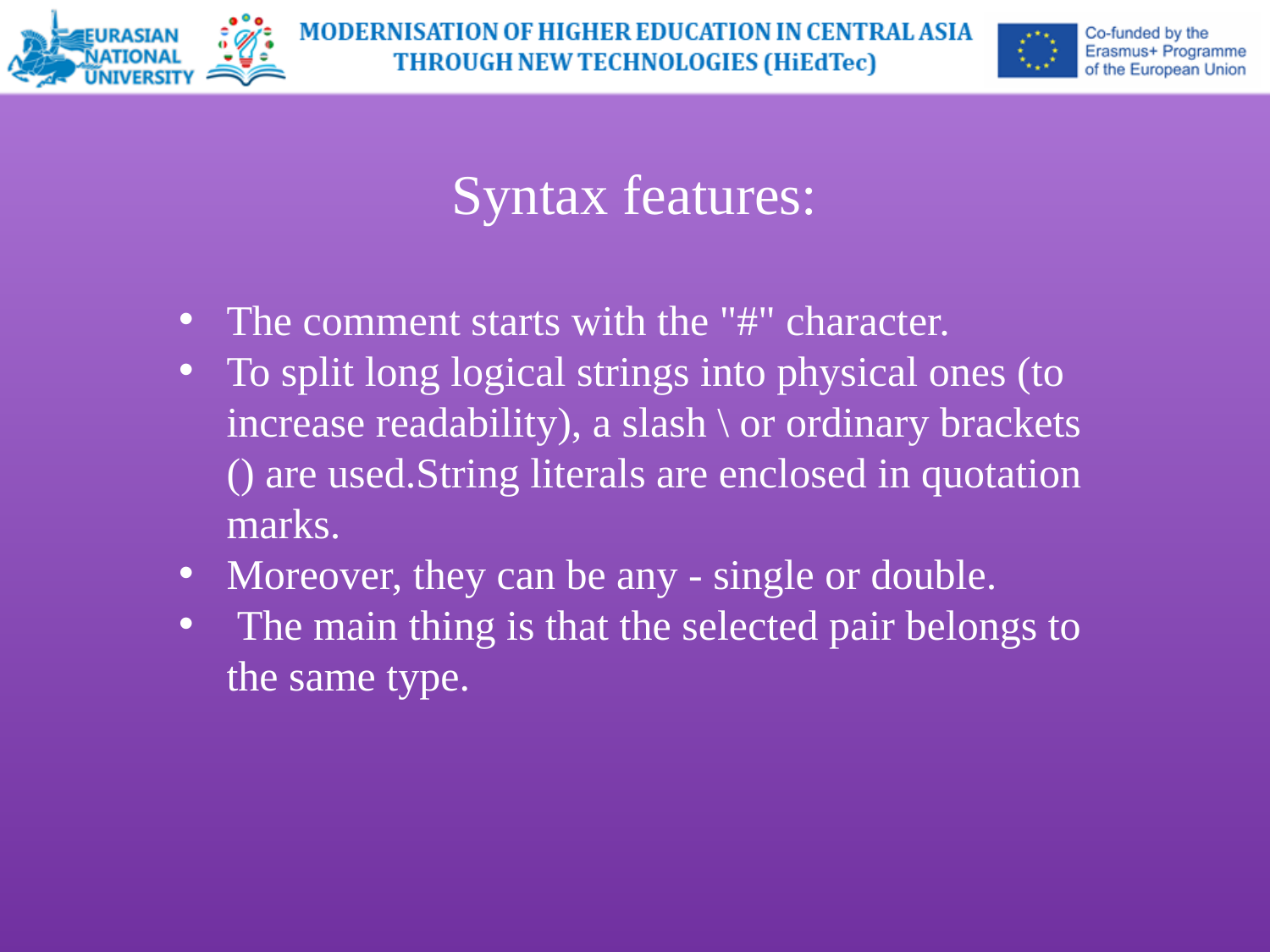

Syntax features:

The comment starts with the "#" character.
To split long logical strings into physical ones (to increase readability), a slash \ or ordinary brackets () are used.String literals are enclosed in quotation marks.
Moreover, they can be any - single or double.
 The main thing is that the selected pair belongs to the same type.